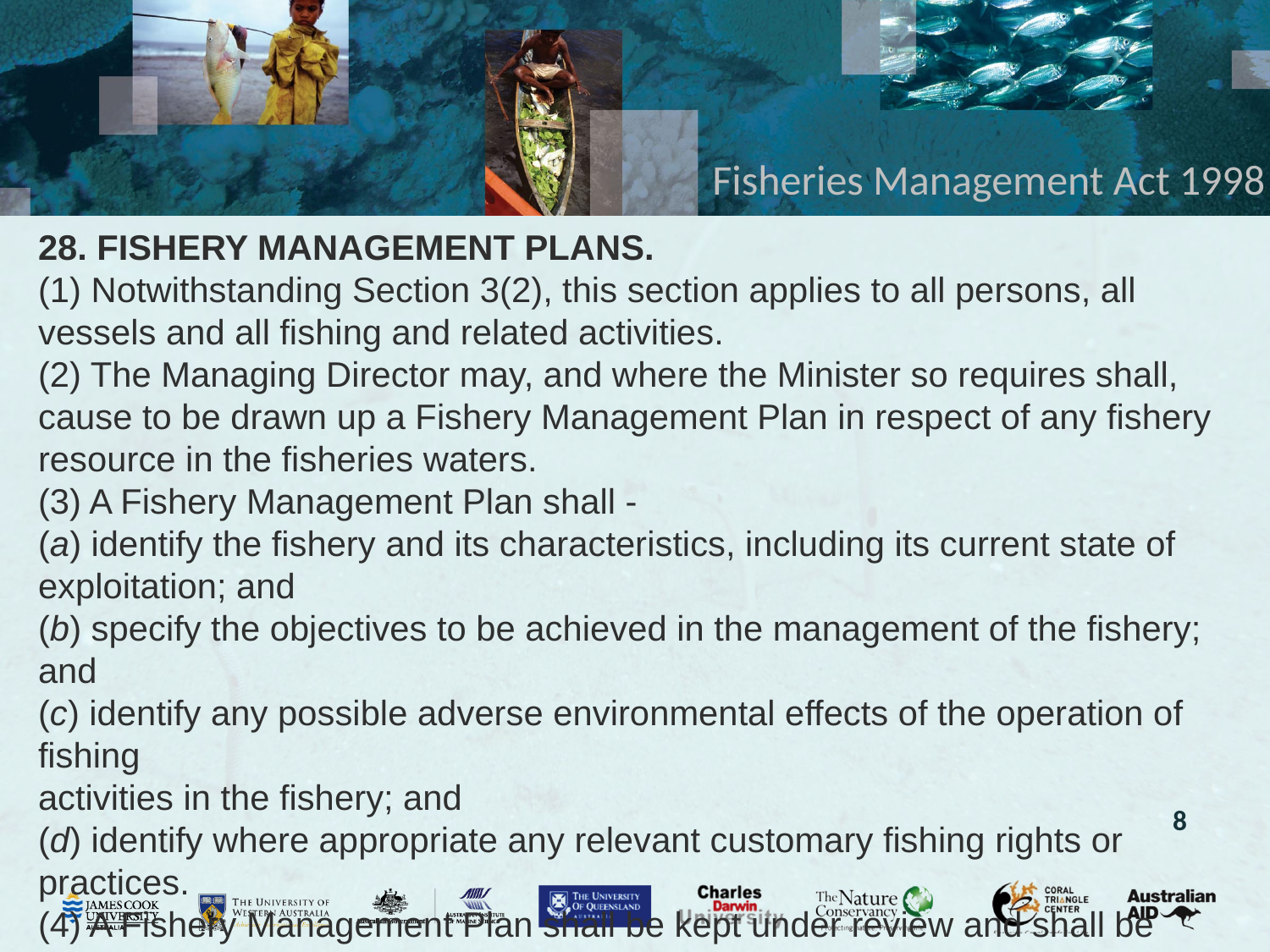

# Fisheries Management Act 1998
28. FISHERY MANAGEMENT PLANS.
(1) Notwithstanding Section 3(2), this section applies to all persons, all vessels and all fishing and related activities.
(2) The Managing Director may, and where the Minister so requires shall, cause to be drawn up a Fishery Management Plan in respect of any fishery resource in the fisheries waters.
(3) A Fishery Management Plan shall -
(a) identify the fishery and its characteristics, including its current state of
exploitation; and
(b) specify the objectives to be achieved in the management of the fishery; and
(c) identify any possible adverse environmental effects of the operation of fishing
activities in the fishery; and
(d) identify where appropriate any relevant customary fishing rights or practices.
(4) A Fishery Management Plan shall be kept under review and shall be revised as
necessary.